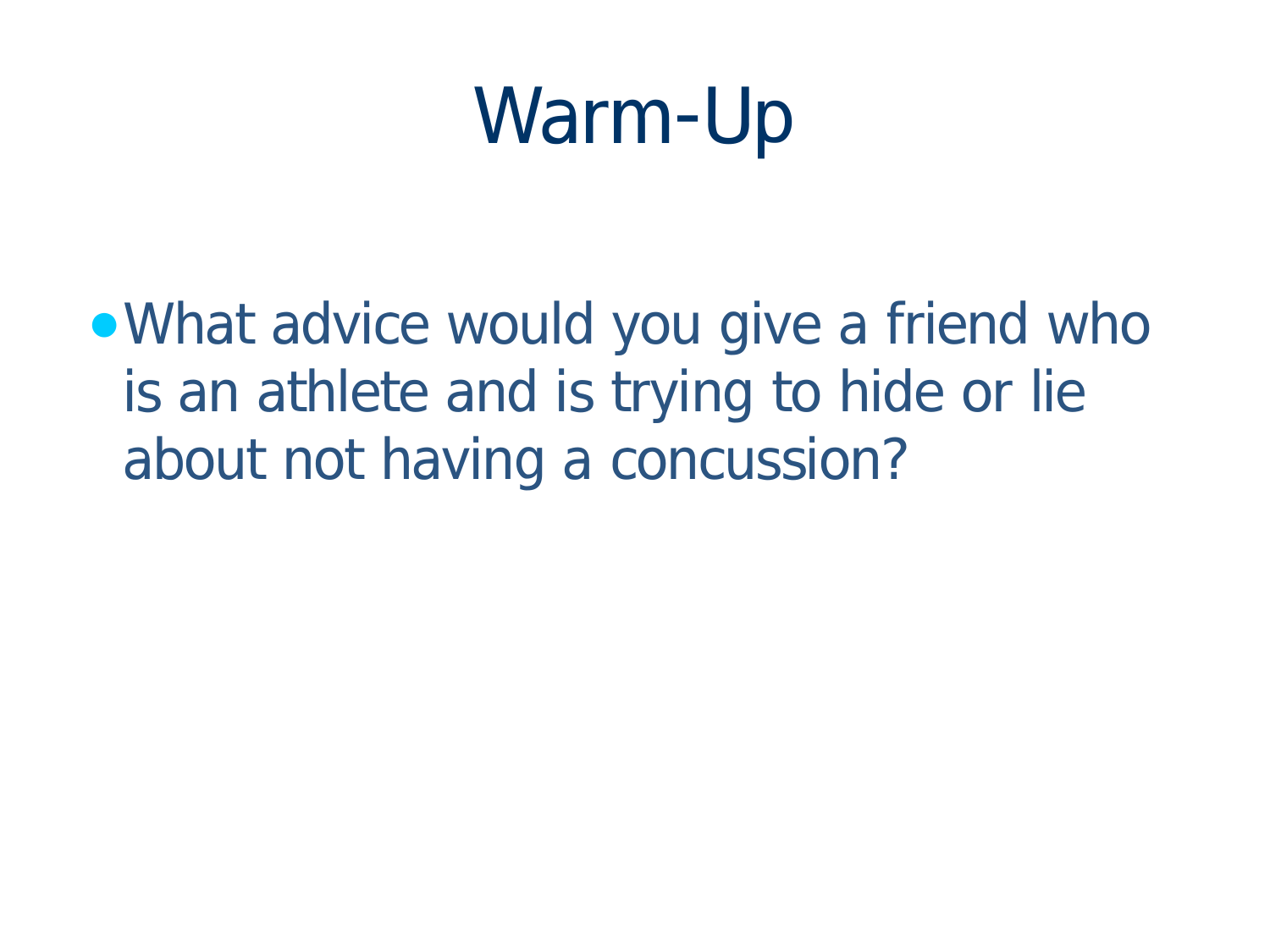

# Warm-Up
What advice would you give a friend who is an athlete and is trying to hide or lie about not having a concussion?